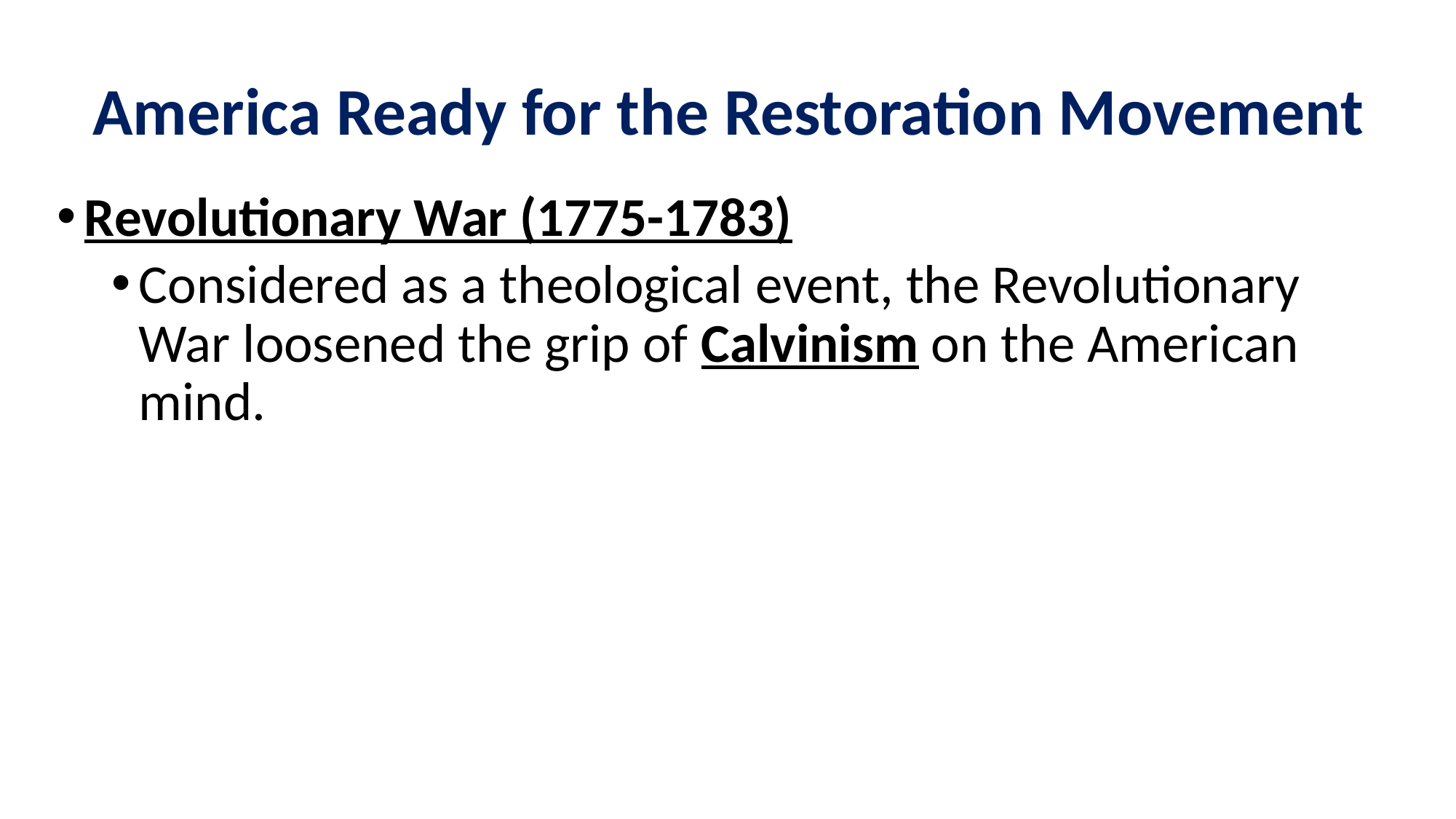

# America Ready for the Restoration Movement
Revolutionary War (1775-1783)
Considered as a theological event, the Revolutionary War loosened the grip of Calvinism on the American mind.